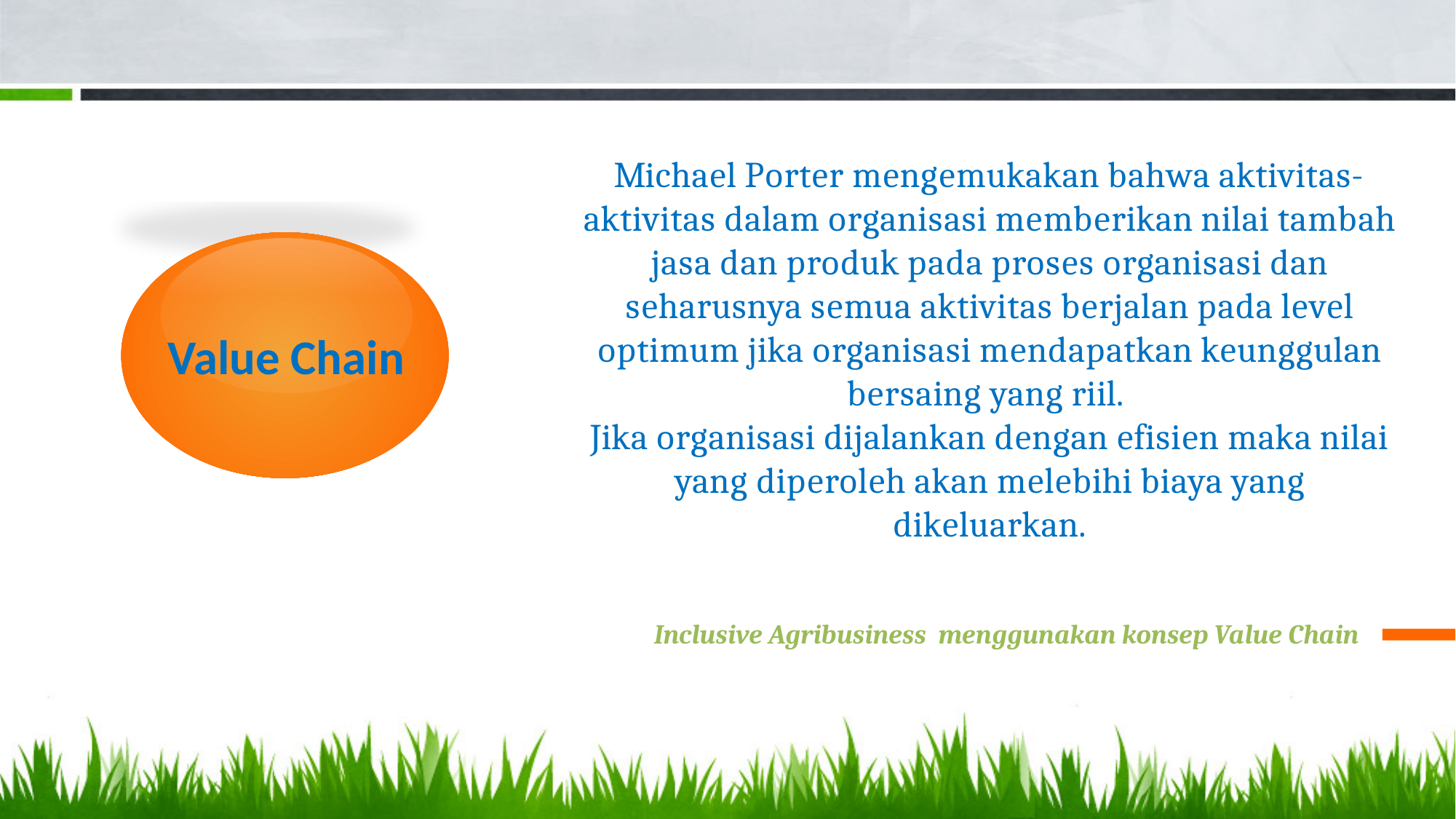

Michael Porter mengemukakan bahwa aktivitas-aktivitas dalam organisasi memberikan nilai tambah jasa dan produk pada proses organisasi dan seharusnya semua aktivitas berjalan pada level optimum jika organisasi mendapatkan keunggulan bersaing yang riil.
Jika organisasi dijalankan dengan efisien maka nilai yang diperoleh akan melebihi biaya yang dikeluarkan.
Value Chain
Inclusive Agribusiness  menggunakan konsep Value Chain